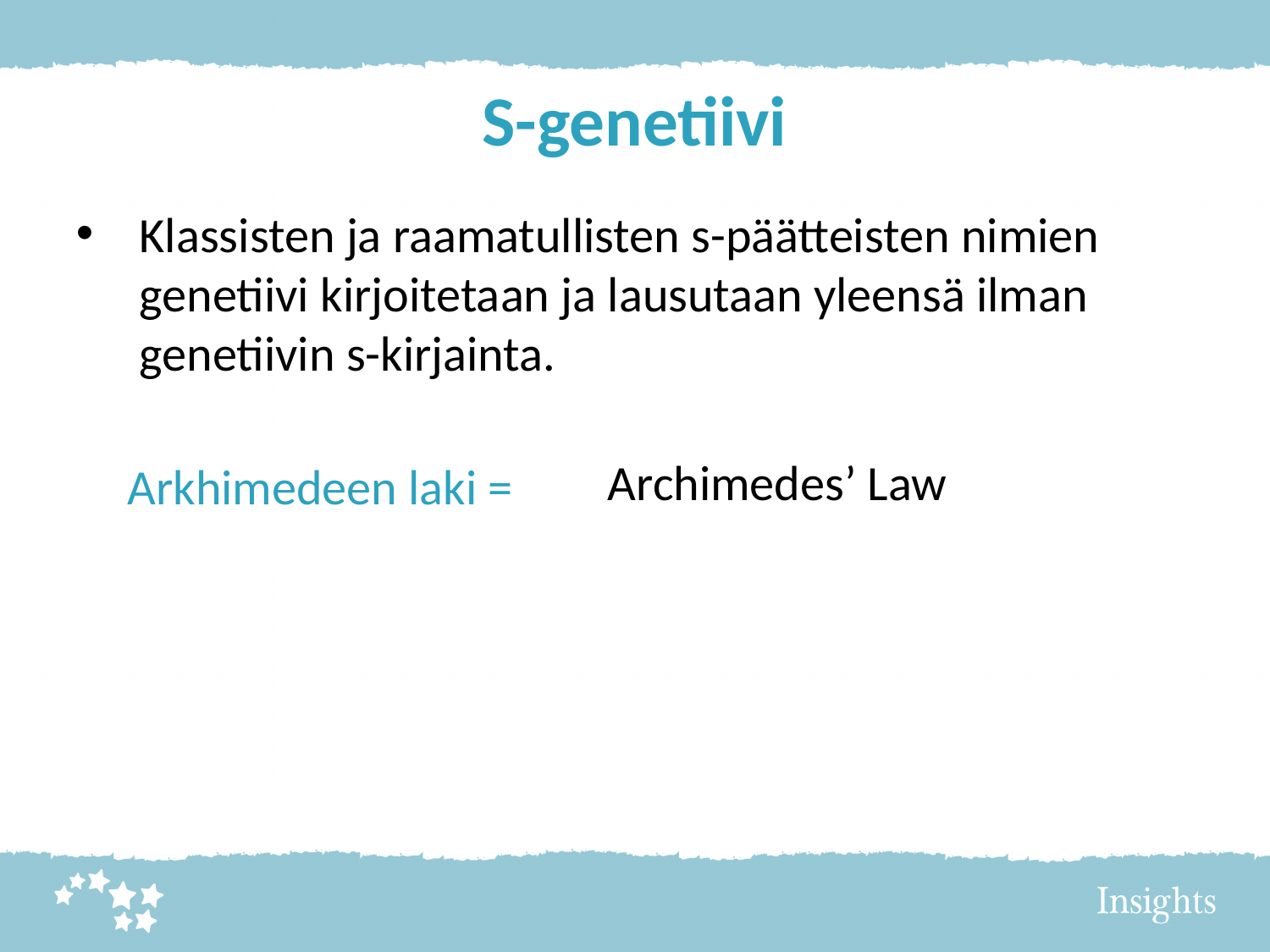

# S-genetiivi
Klassisten ja raamatullisten s-päätteisten nimien genetiivi kirjoitetaan ja lausutaan yleensä ilman genetiivin s-kirjainta.

Archimedes’ Law

Arkhimedeen laki =